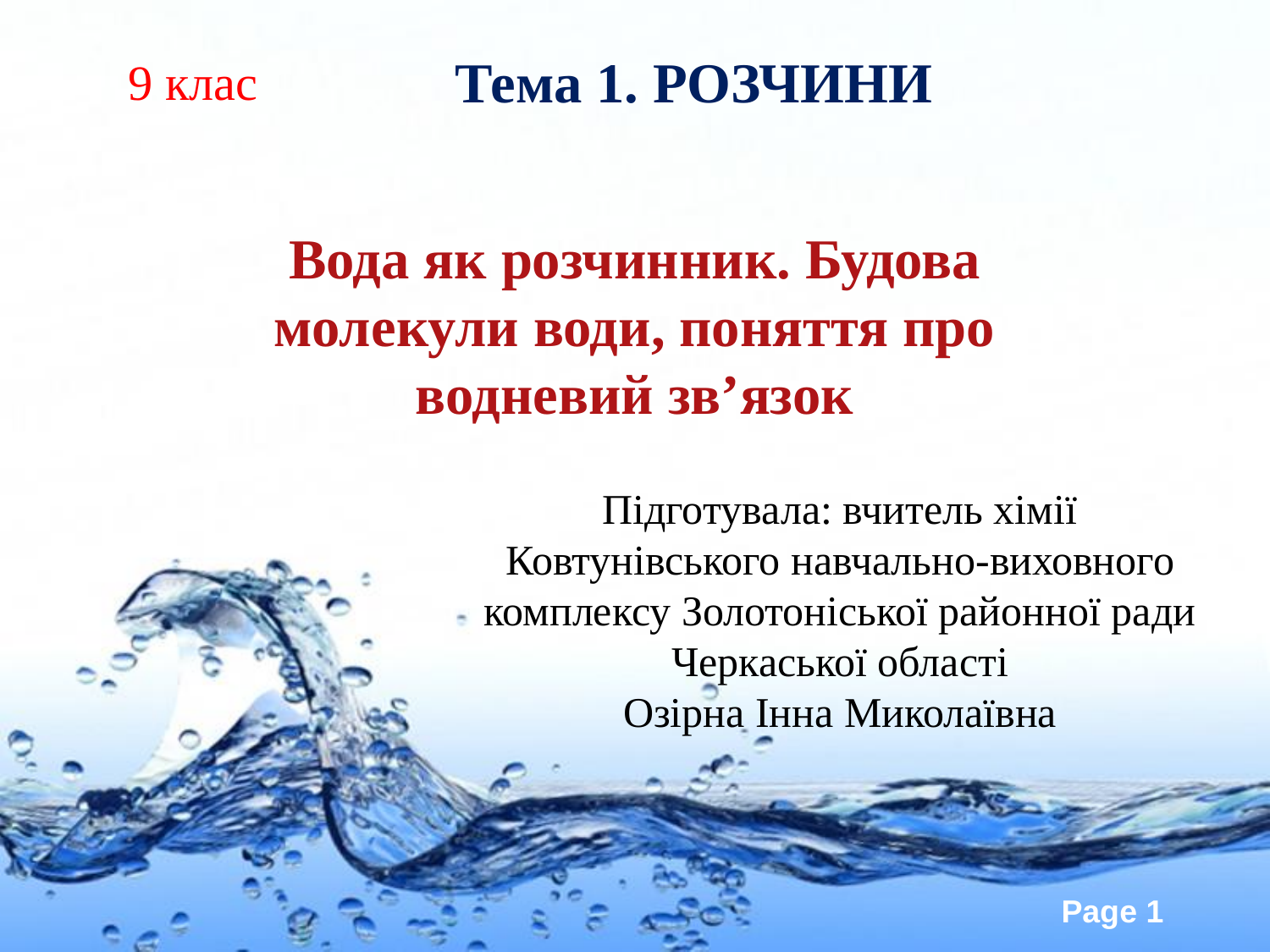

Тема 1. РОЗЧИНИ
9 клас
Вода як розчинник. Будова молекули води, поняття про водневий зв’язок
Підготувала: вчитель хімії Ковтунівського навчально-виховного комплексу Золотоніської районної ради Черкаської області
Озірна Інна Миколаївна